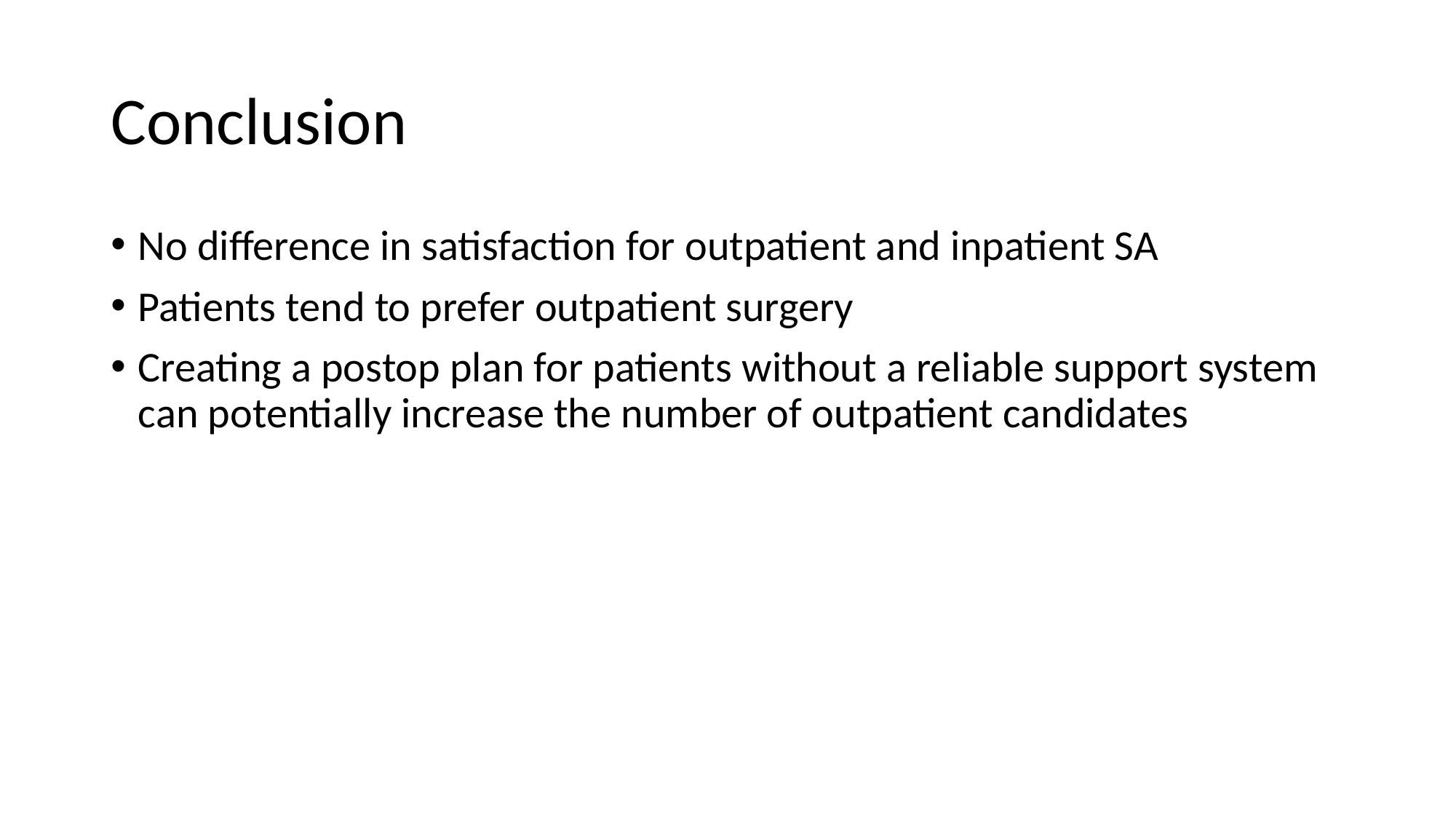

# Conclusion
No difference in satisfaction for outpatient and inpatient SA
Patients tend to prefer outpatient surgery
Creating a postop plan for patients without a reliable support system can potentially increase the number of outpatient candidates